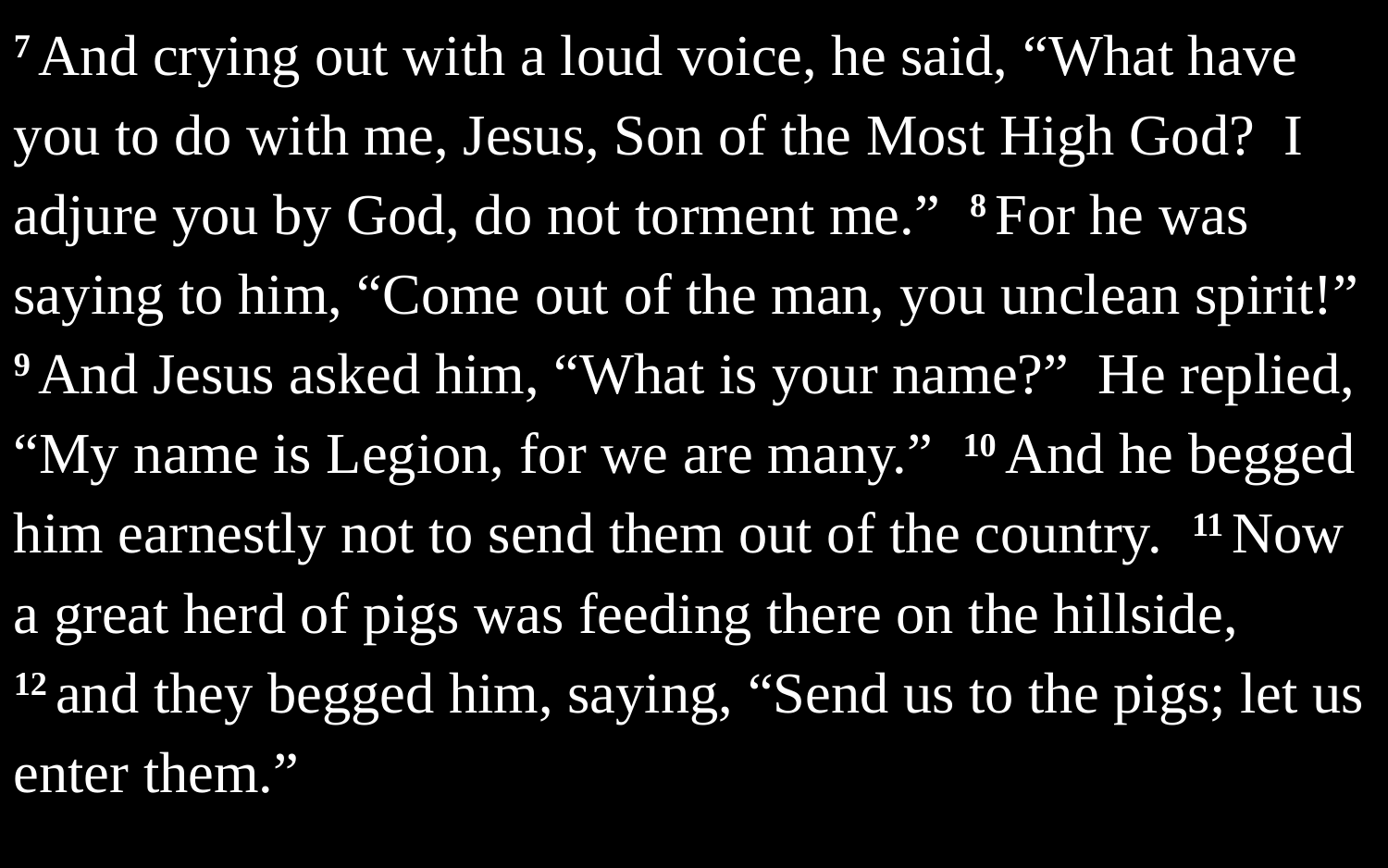

7 And crying out with a loud voice, he said, “What have you to do with me, Jesus, Son of the Most High God?  I adjure you by God, do not torment me.”  8 For he was saying to him, “Come out of the man, you unclean spirit!”  9 And Jesus asked him, “What is your name?”  He replied, “My name is Legion, for we are many.”  10 And he begged him earnestly not to send them out of the country.  11 Now a great herd of pigs was feeding there on the hillside, 12 and they begged him, saying, “Send us to the pigs; let us enter them.”